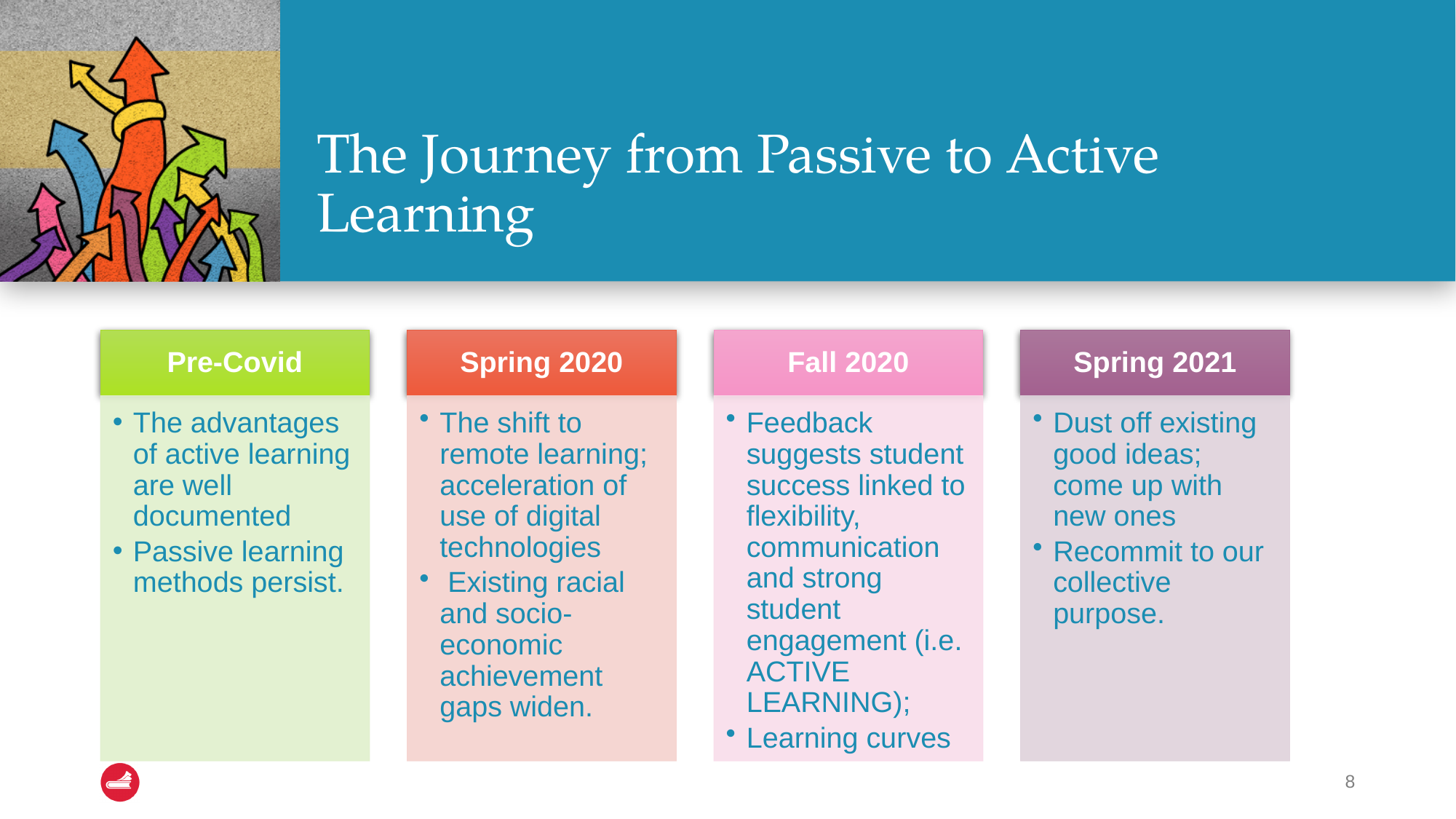

# The Journey from Passive to Active Learning
Pre-Covid
The advantages of active learning are well documented
Passive learning methods persist.
Spring 2020
The shift to remote learning; acceleration of use of digital technologies
 Existing racial and socio-economic achievement gaps widen.
Fall 2020
Feedback suggests student success linked to flexibility, communication and strong student engagement (i.e. ACTIVE LEARNING);
Learning curves
Spring 2021
Dust off existing good ideas; come up with new ones
Recommit to our collective purpose.
8